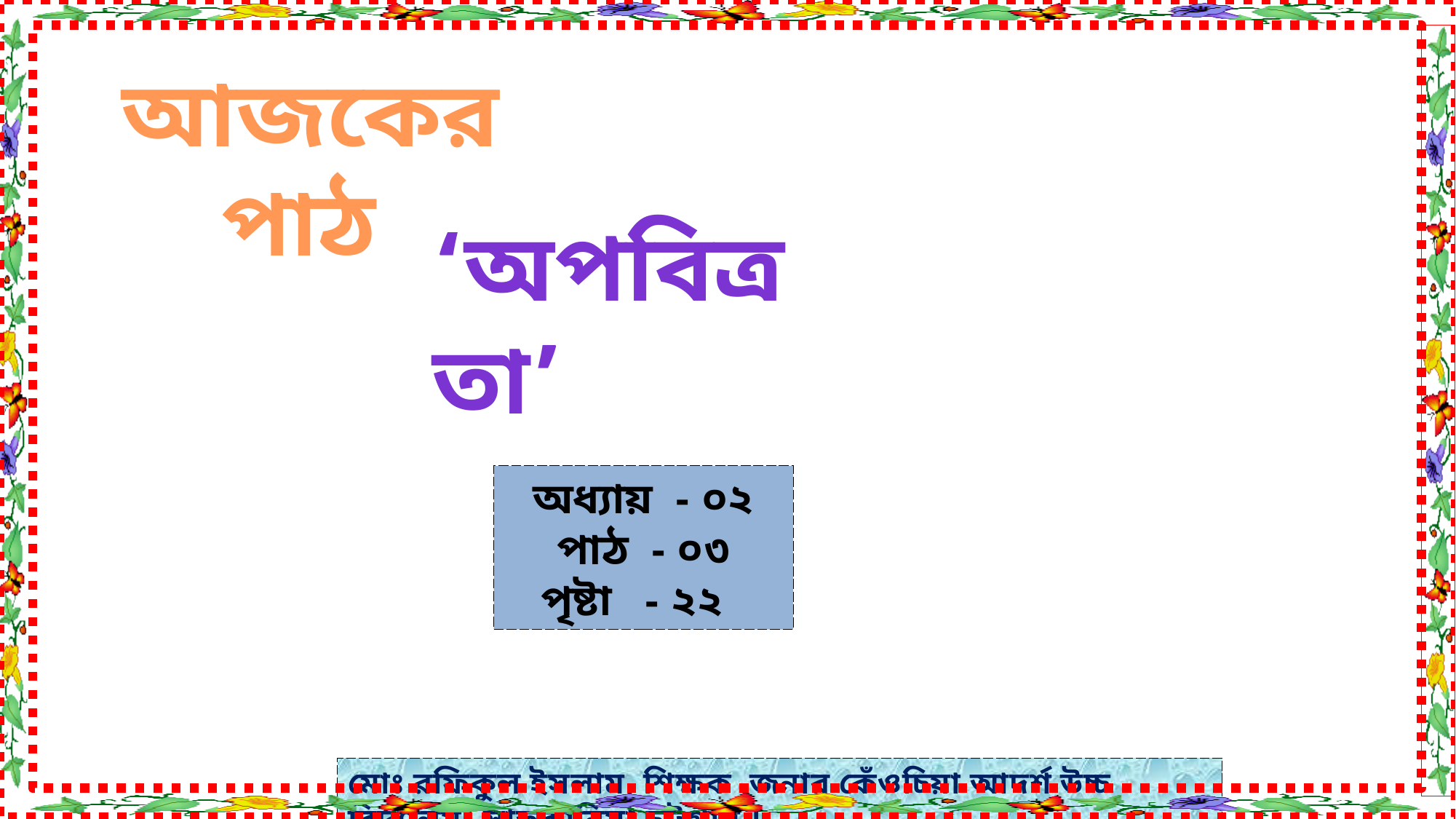

আজকের পাঠ
‘অপবিত্রতা’
অধ্যায়  - ০২
পাঠ  - ০৩
পৃষ্টা   - ২২